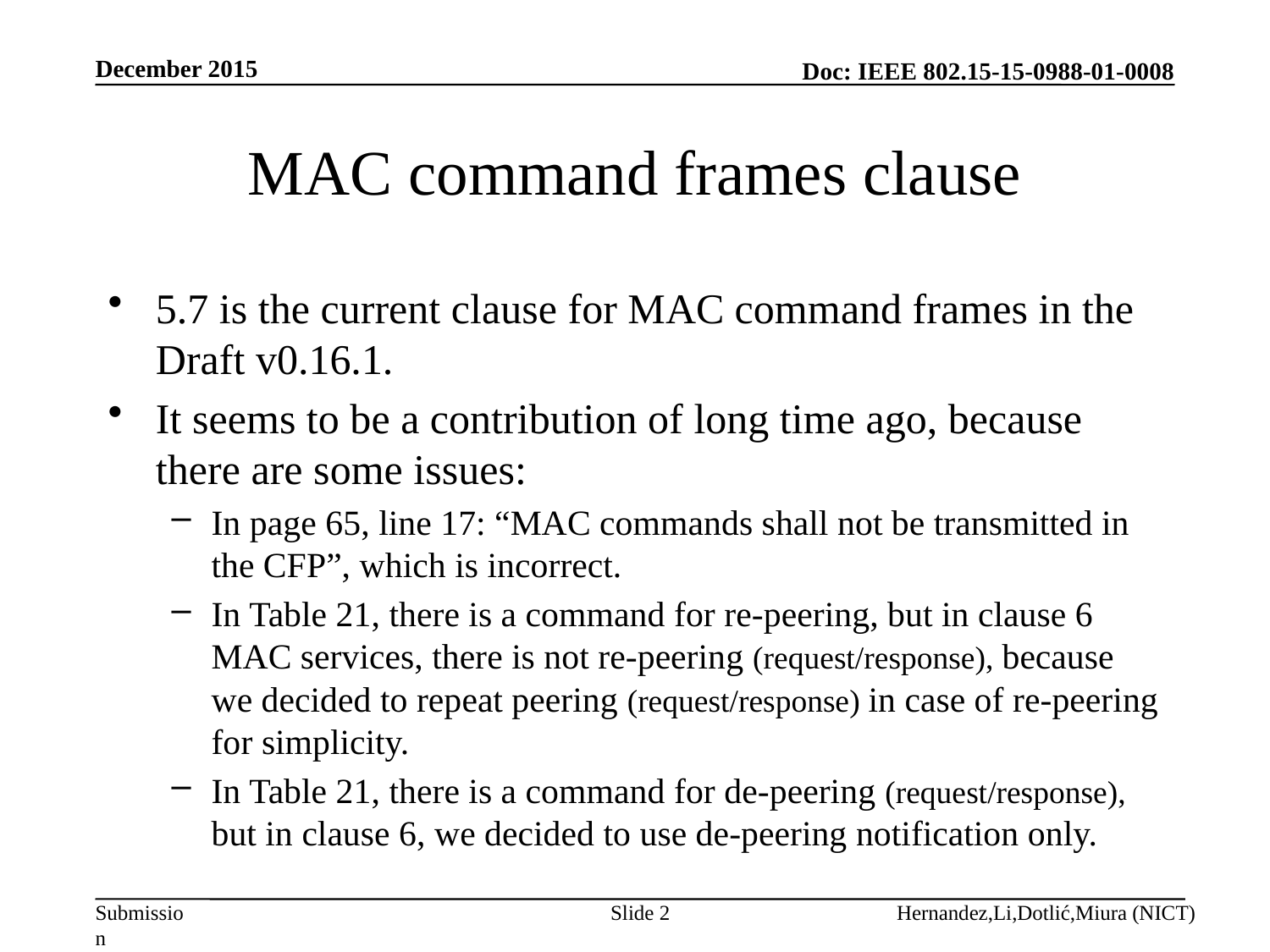

December 2015
# MAC command frames clause
5.7 is the current clause for MAC command frames in the Draft v0.16.1.
It seems to be a contribution of long time ago, because there are some issues:
In page 65, line 17: “MAC commands shall not be transmitted in the CFP”, which is incorrect.
In Table 21, there is a command for re-peering, but in clause 6 MAC services, there is not re-peering (request/response), because we decided to repeat peering (request/response) in case of re-peering for simplicity.
In Table 21, there is a command for de-peering (request/response), but in clause 6, we decided to use de-peering notification only.

Slide 2
Hernandez,Li,Dotlić,Miura (NICT)